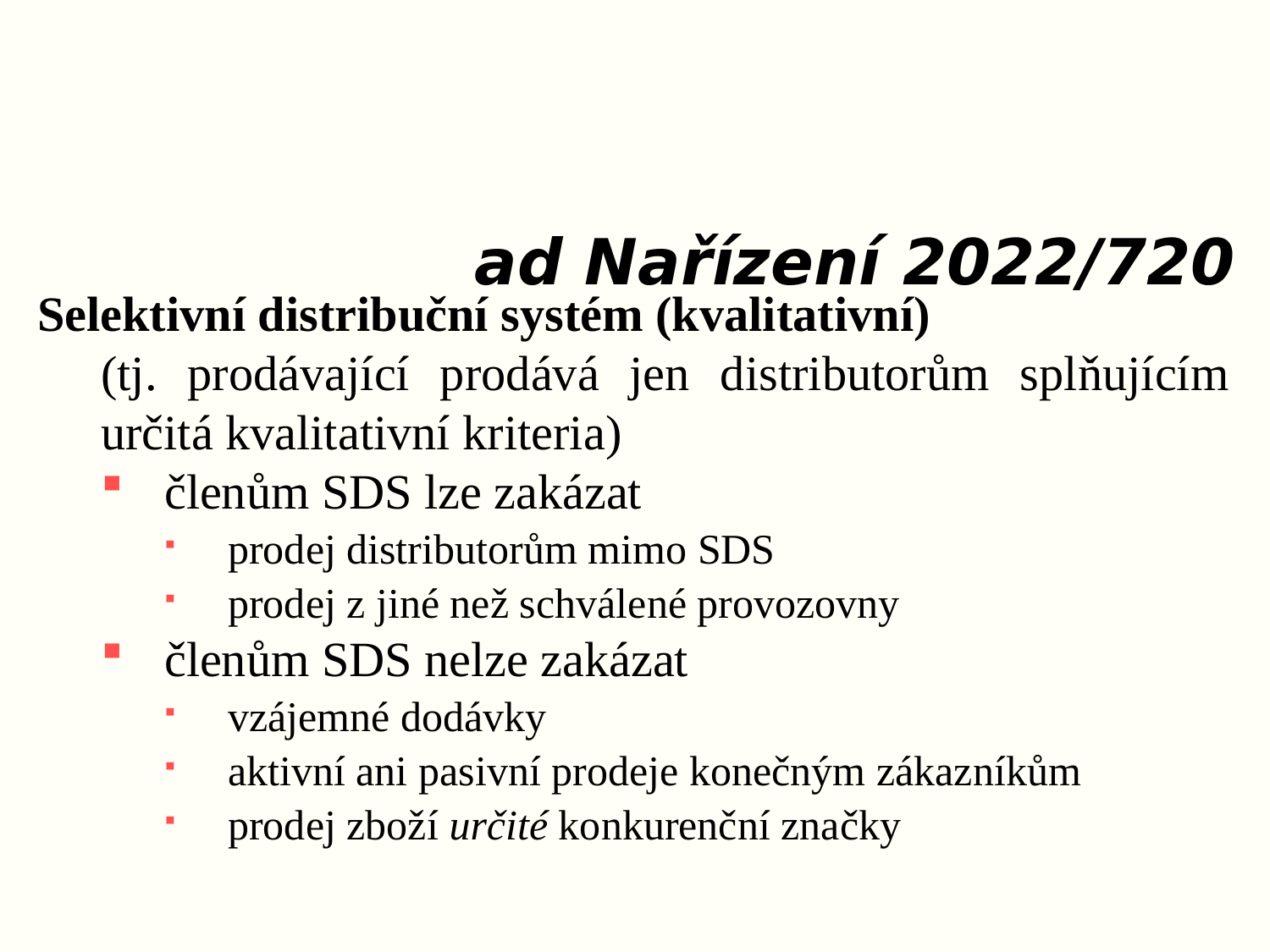

# ad Nařízení 2022/720

Selektivní distribuční systém (kvalitativní)
	(tj. prodávající prodává jen distributorům splňujícím určitá kvalitativní kriteria)
členům SDS lze zakázat
prodej distributorům mimo SDS
prodej z jiné než schválené provozovny
členům SDS nelze zakázat
vzájemné dodávky
aktivní ani pasivní prodeje konečným zákazníkům
prodej zboží určité konkurenční značky